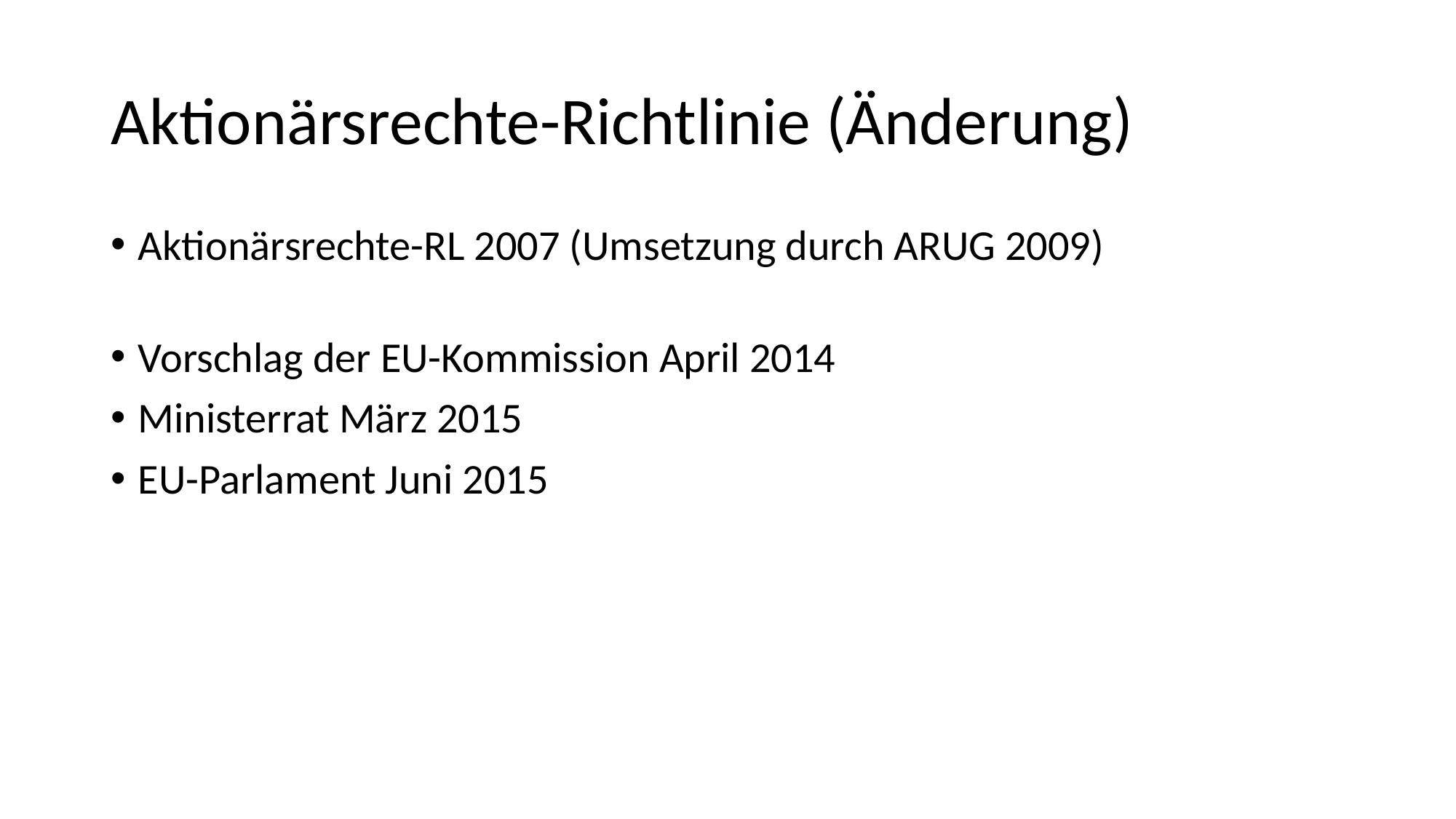

# Aktionärsrechte-Richtlinie (Änderung)
Aktionärsrechte-RL 2007 (Umsetzung durch ARUG 2009)
Vorschlag der EU-Kommission April 2014
Ministerrat März 2015
EU-Parlament Juni 2015